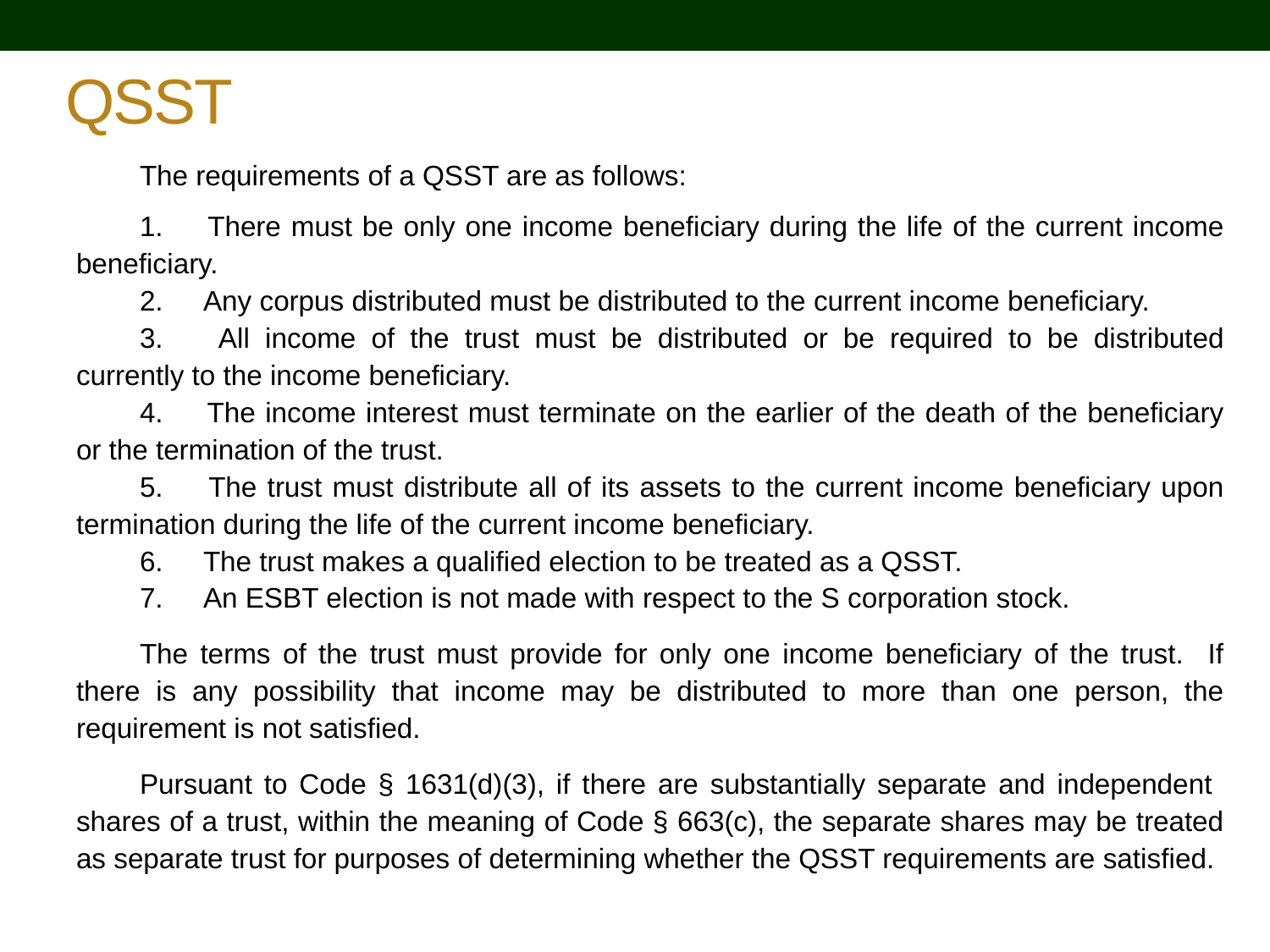

# QSST
The requirements of a QSST are as follows:

1.  	There must be only one income beneficiary during the life of the current income beneficiary.
2.  	Any corpus distributed must be distributed to the current income beneficiary.
3.  	All income of the trust must be distributed or be required to be distributed currently to the income beneficiary.
4.  	The income interest must terminate on the earlier of the death of the beneficiary or the termination of the trust.
5.  	The trust must distribute all of its assets to the current income beneficiary upon termination during the life of the current income beneficiary.
6.  	The trust makes a qualified election to be treated as a QSST.
7.  	An ESBT election is not made with respect to the S corporation stock.

The terms of the trust must provide for only one income beneficiary of the trust.  If there is any possibility that income may be distributed to more than one person, the requirement is not satisfied.

Pursuant to Code § 1631(d)(3), if there are substantially separate and independent  shares of a trust, within the meaning of Code § 663(c), the separate shares may be treated as separate trust for purposes of determining whether the QSST requirements are satisfied.